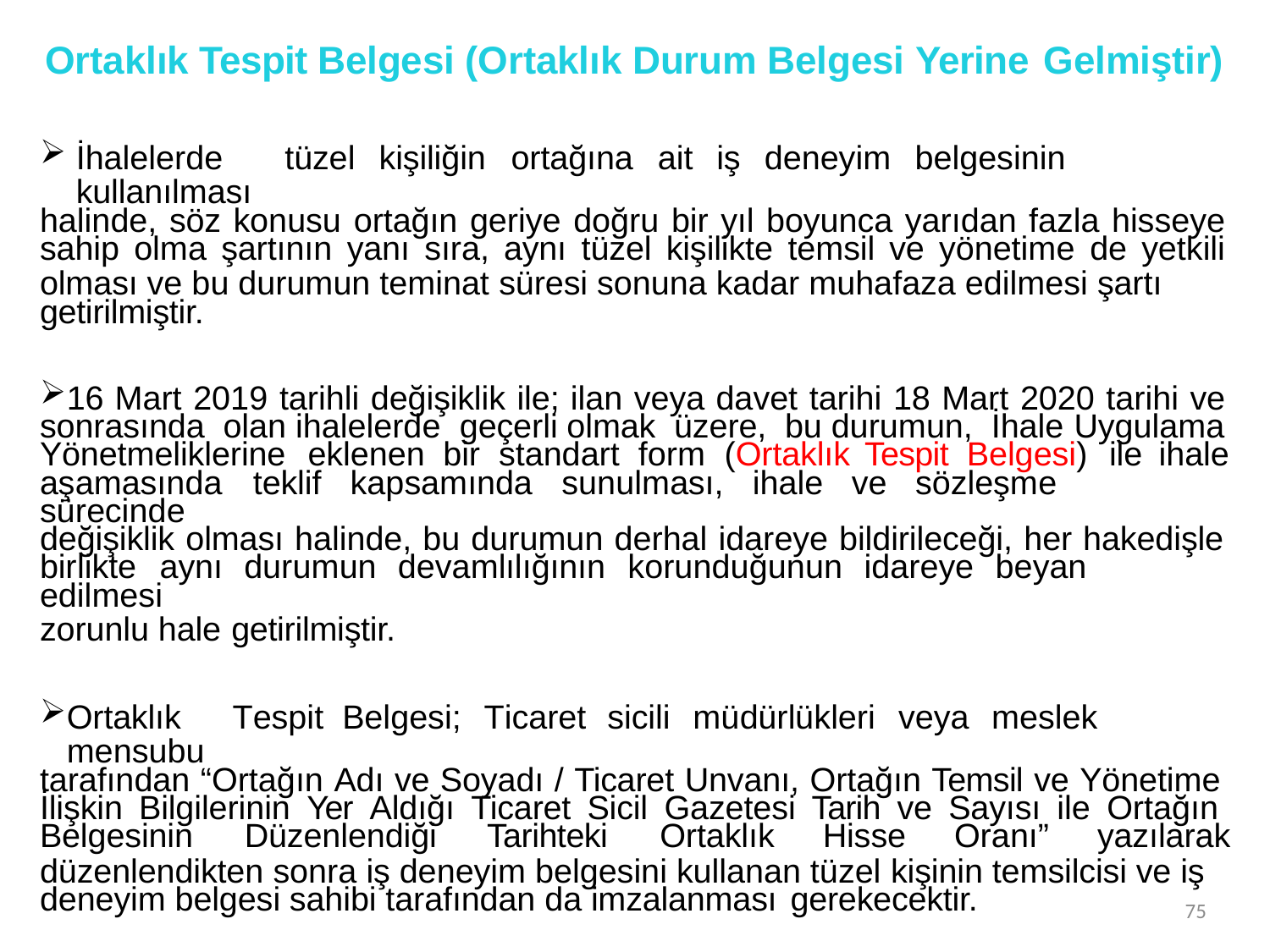

# Ortaklık Tespit Belgesi (Ortaklık Durum Belgesi Yerine Gelmiştir)
İhalelerde	tüzel	kişiliğin	ortağına	ait	iş	deneyim	belgesinin	kullanılması
halinde, söz konusu ortağın geriye doğru bir yıl boyunca yarıdan fazla hisseye
sahip olma şartının yanı sıra, aynı tüzel kişilikte temsil ve yönetime de yetkili
olması ve bu durumun teminat süresi sonuna kadar muhafaza edilmesi şartı  getirilmiştir.

16 Mart 2019 tarihli değişiklik ile; ilan veya davet tarihi 18 Mart 2020 tarihi ve
sonrasında  olan ihalelerde  geçerli olmak  üzere,  bu durumun,  İhale Uygulama
Yönetmeliklerine	eklenen	bir  standart  form  (Ortaklık Tespit  Belgesi)	ile ihale
aşamasında	teklif	kapsamında	sunulması,	ihale	ve	sözleşme	sürecinde
değişiklik olması halinde, bu durumun derhal idareye bildirileceği, her hakedişle
birlikte	aynı	durumun	devamlılığının	korunduğunun	idareye	beyan	edilmesi
zorunlu hale getirilmiştir.

Ortaklık	Tespit	Belgesi;	Ticaret	sicili	müdürlükleri	veya	meslek	mensubu
tarafından “Ortağın Adı ve Soyadı / Ticaret Unvanı, Ortağın Temsil ve Yönetime
İlişkin Bilgilerinin Yer Aldığı Ticaret Sicil Gazetesi Tarih ve Sayısı ile Ortağın
Belgesinin	Düzenlendiği	Tarihteki	Ortaklık	Hisse	Oranı”	yazılarak
düzenlendikten sonra iş deneyim belgesini kullanan tüzel kişinin temsilcisi ve iş  deneyim belgesi sahibi tarafından da imzalanması gerekecektir.
75